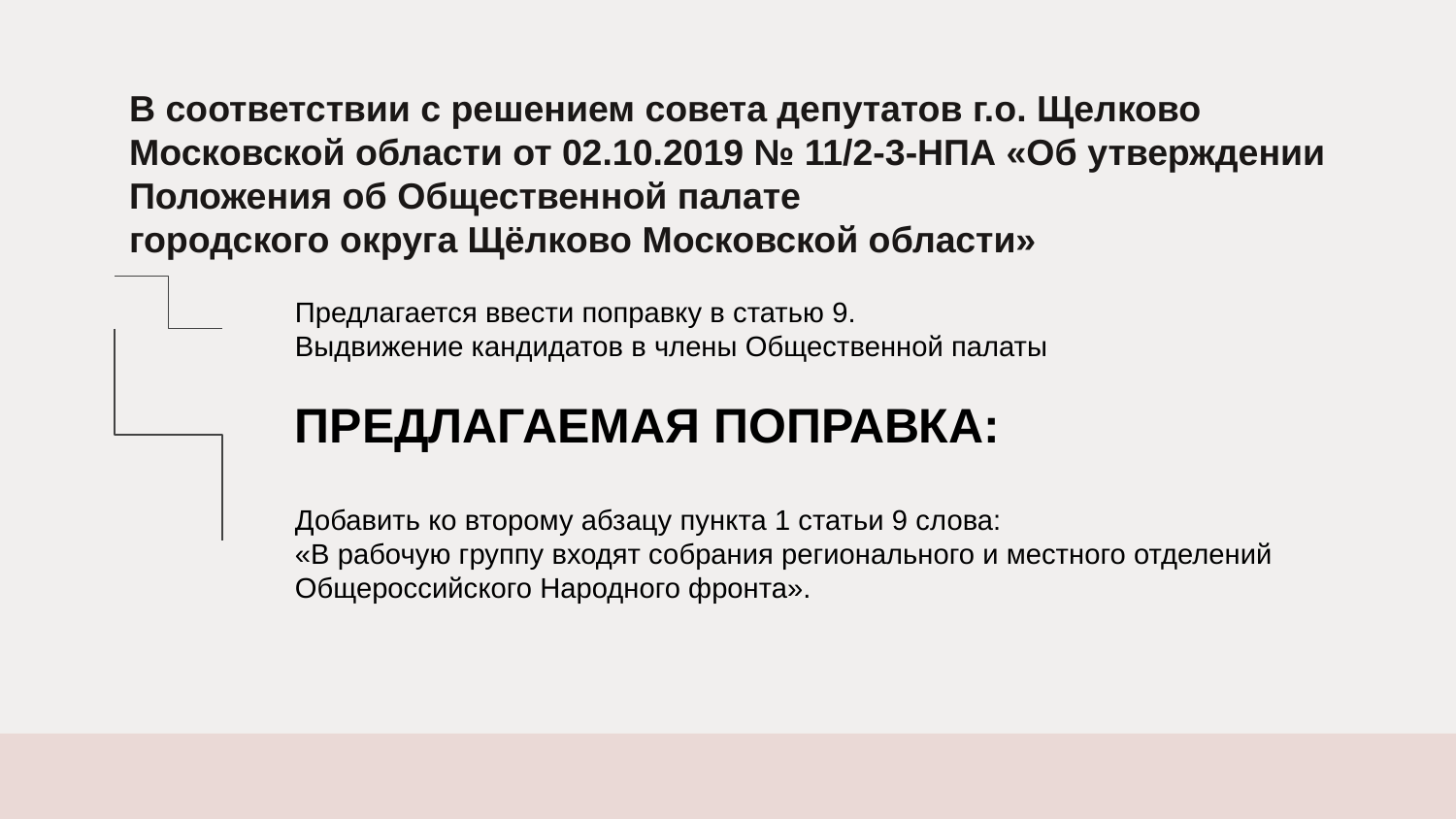

# В соответствии с решением совета депутатов г.о. Щелково Московской области от 02.10.2019 № 11/2-3-НПА «Об утверждении Положения об Общественной палате городского округа Щёлково Московской области»
Предлагается ввести поправку в статью 9.
Выдвижение кандидатов в члены Общественной палаты
ПРЕДЛАГАЕМАЯ ПОПРАВКА:

Добавить ко второму абзацу пункта 1 статьи 9 слова:
«В рабочую группу входят собрания регионального и местного отделений Общероссийского Народного фронта».